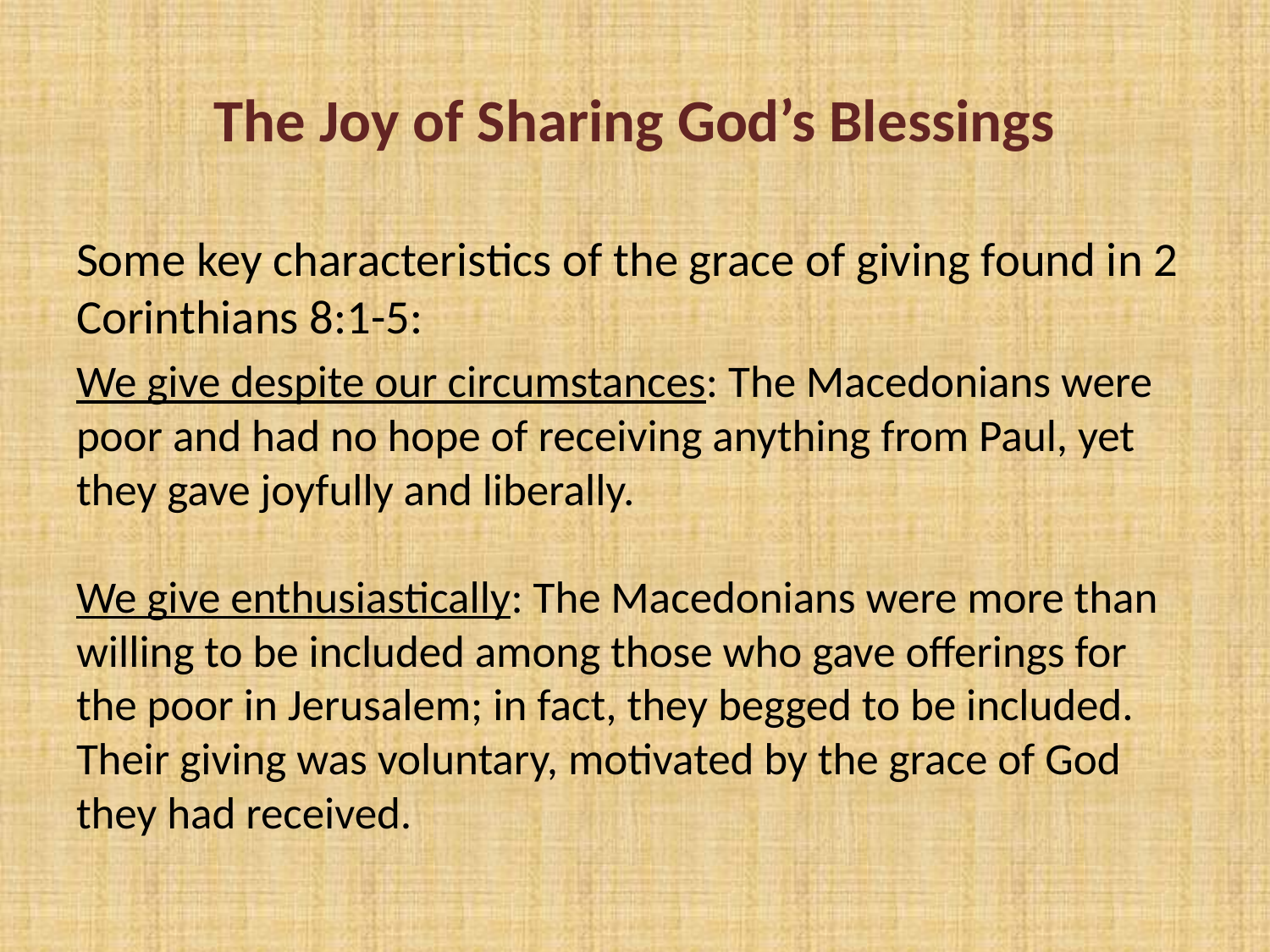

# The Joy of Sharing God’s Blessings
Some key characteristics of the grace of giving found in 2 Corinthians 8:1-5:
We give despite our circumstances: The Macedonians were poor and had no hope of receiving anything from Paul, yet they gave joyfully and liberally.

We give enthusiastically: The Macedonians were more than willing to be included among those who gave offerings for the poor in Jerusalem; in fact, they begged to be included.  Their giving was voluntary, motivated by the grace of God they had received.